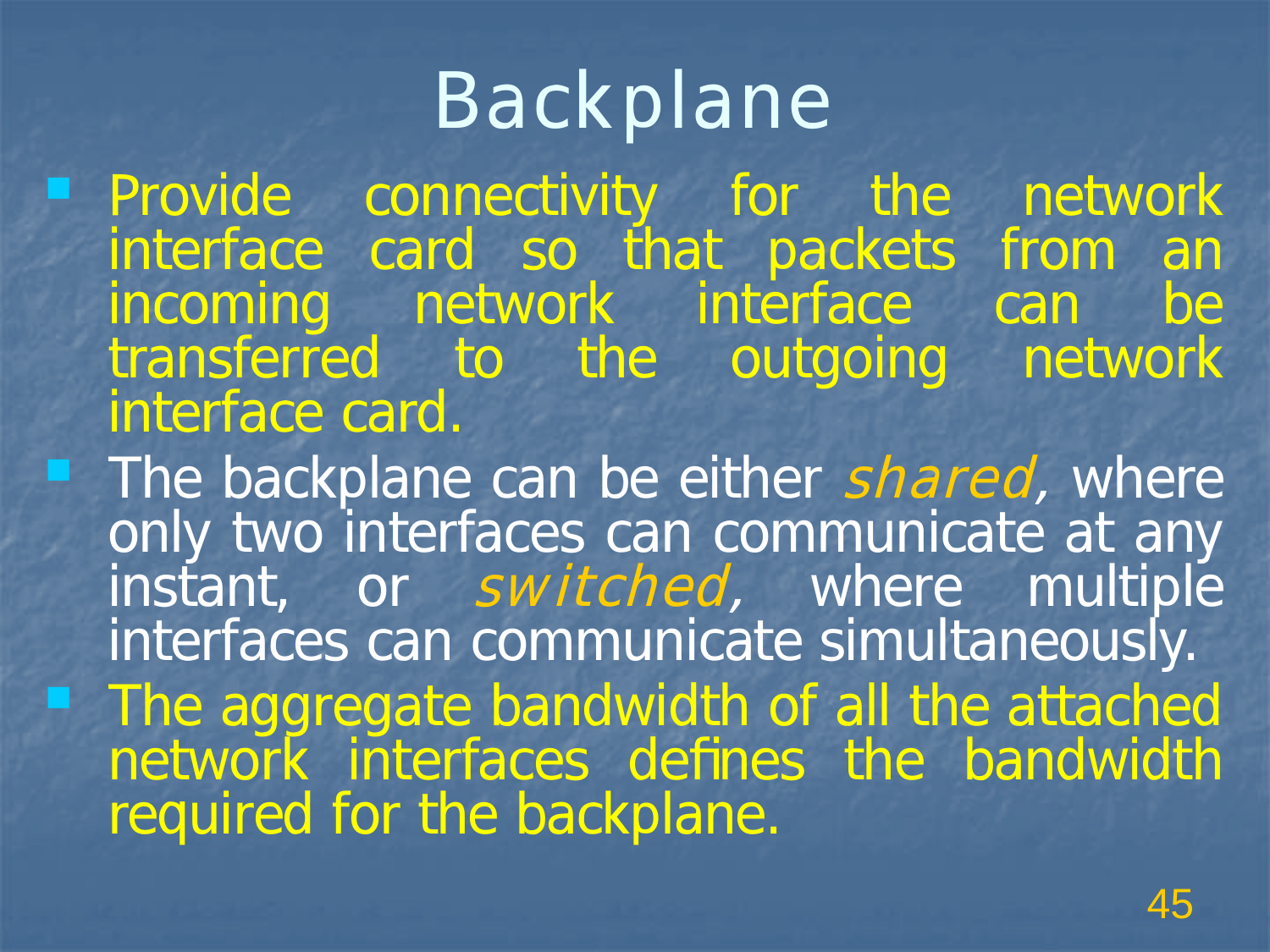

# Backplane
Provide connectivity for the network interface card so that packets from an incoming network interface can be transferred to the outgoing network interface card.
The backplane can be either shared, where only two interfaces can communicate at any instant, or switched, where multiple interfaces can communicate simultaneously.
The aggregate bandwidth of all the attached network interfaces defines the bandwidth required for the backplane.
45